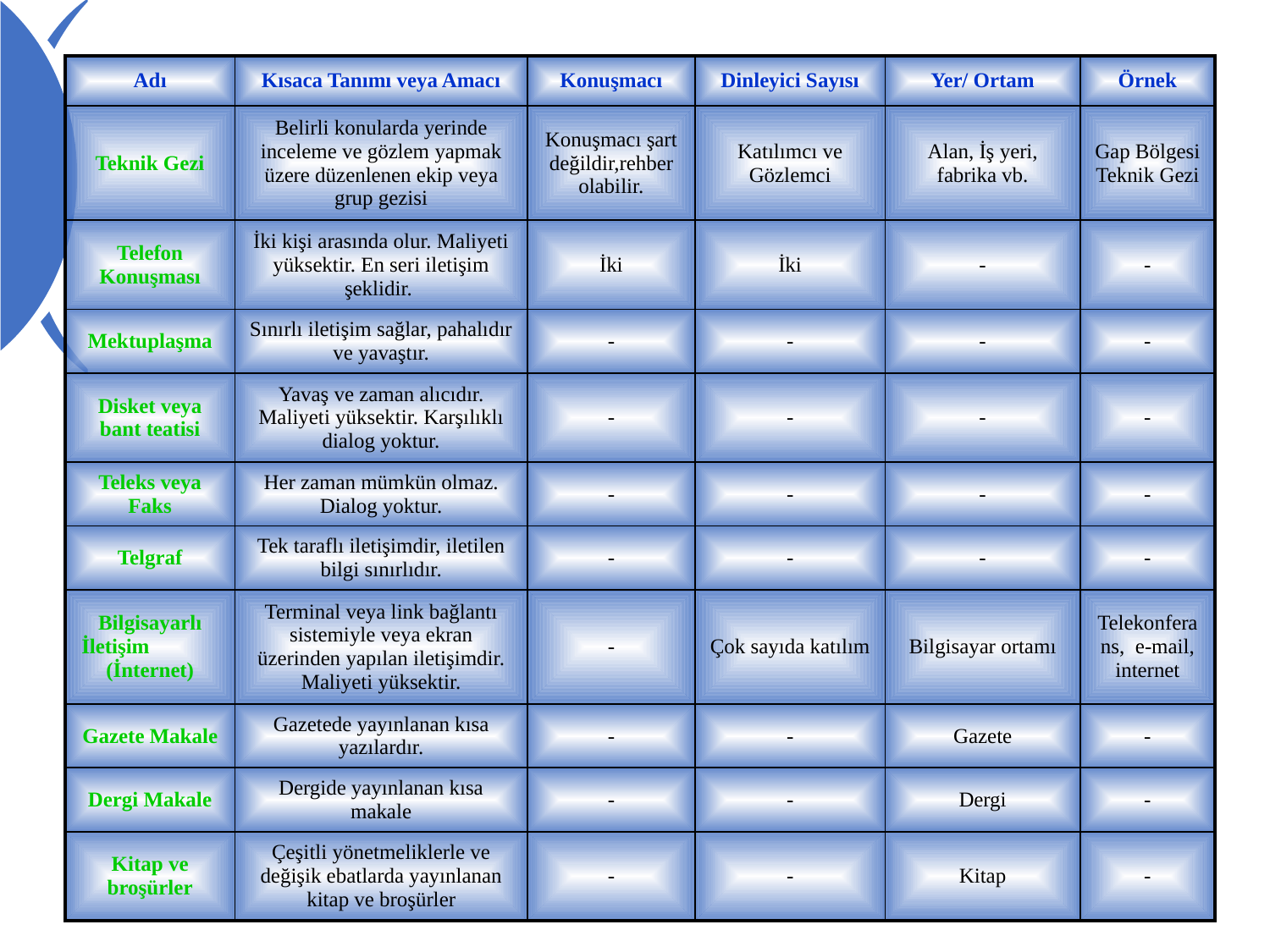

| Adı | Kısaca Tanımı veya Amacı | Konuşmacı | Dinleyici Sayısı | Yer/ Ortam | Örnek |
| --- | --- | --- | --- | --- | --- |
| Teknik Gezi | Belirli konularda yerinde inceleme ve gözlem yapmak üzere düzenlenen ekip veya grup gezisi | Konuşmacı şart değildir,rehber olabilir. | Katılımcı ve Gözlemci | Alan, İş yeri, fabrika vb. | Gap Bölgesi Teknik Gezi |
| Telefon Konuşması | İki kişi arasında olur. Maliyeti yüksektir. En seri iletişim şeklidir. | İki | İki | - | - |
| Mektuplaşma | Sınırlı iletişim sağlar, pahalıdır ve yavaştır. | - | - | - | - |
| Disket veya bant teatisi | Yavaş ve zaman alıcıdır. Maliyeti yüksektir. Karşılıklı dialog yoktur. | - | - | - | - |
| Teleks veya Faks | Her zaman mümkün olmaz. Dialog yoktur. | - | - | - | - |
| Telgraf | Tek taraflı iletişimdir, iletilen bilgi sınırlıdır. | - | - | - | - |
| Bilgisayarlı İletişim (İnternet) | Terminal veya link bağlantı sistemiyle veya ekran üzerinden yapılan iletişimdir. Maliyeti yüksektir. | - | Çok sayıda katılım | Bilgisayar ortamı | Telekonferans, e-mail, internet |
| Gazete Makale | Gazetede yayınlanan kısa yazılardır. | - | - | Gazete | - |
| Dergi Makale | Dergide yayınlanan kısa makale | - | - | Dergi | - |
| Kitap ve broşürler | Çeşitli yönetmeliklerle ve değişik ebatlarda yayınlanan kitap ve broşürler | - | - | Kitap | - |